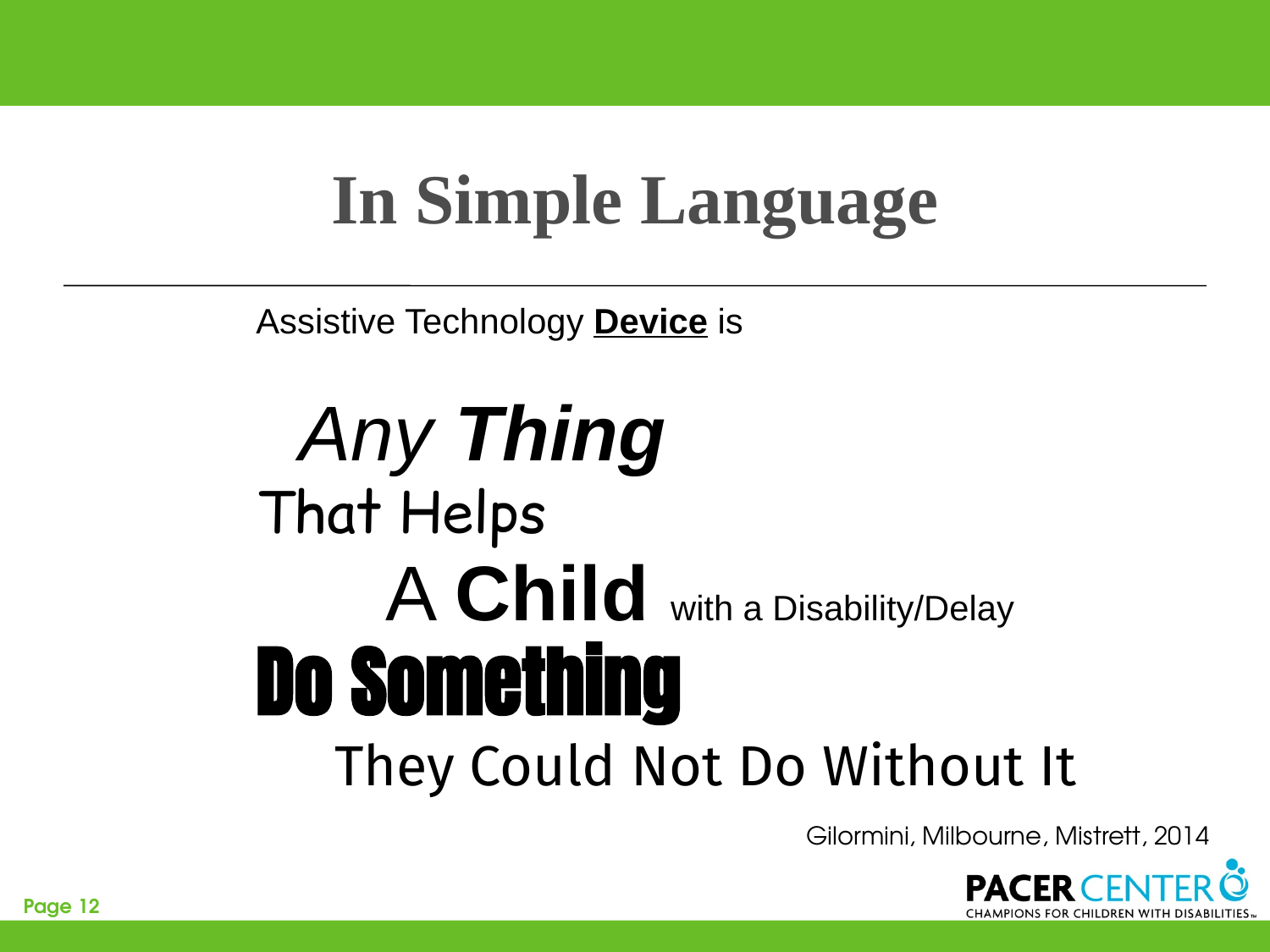

# In Simple Language
Assistive Technology Device is

  Any Thing
That Helps
      A Child with a Disability/Delay
Do Something
     They Could Not Do Without It

Gilormini, Milbourne, Mistrett, 2014
Page 12